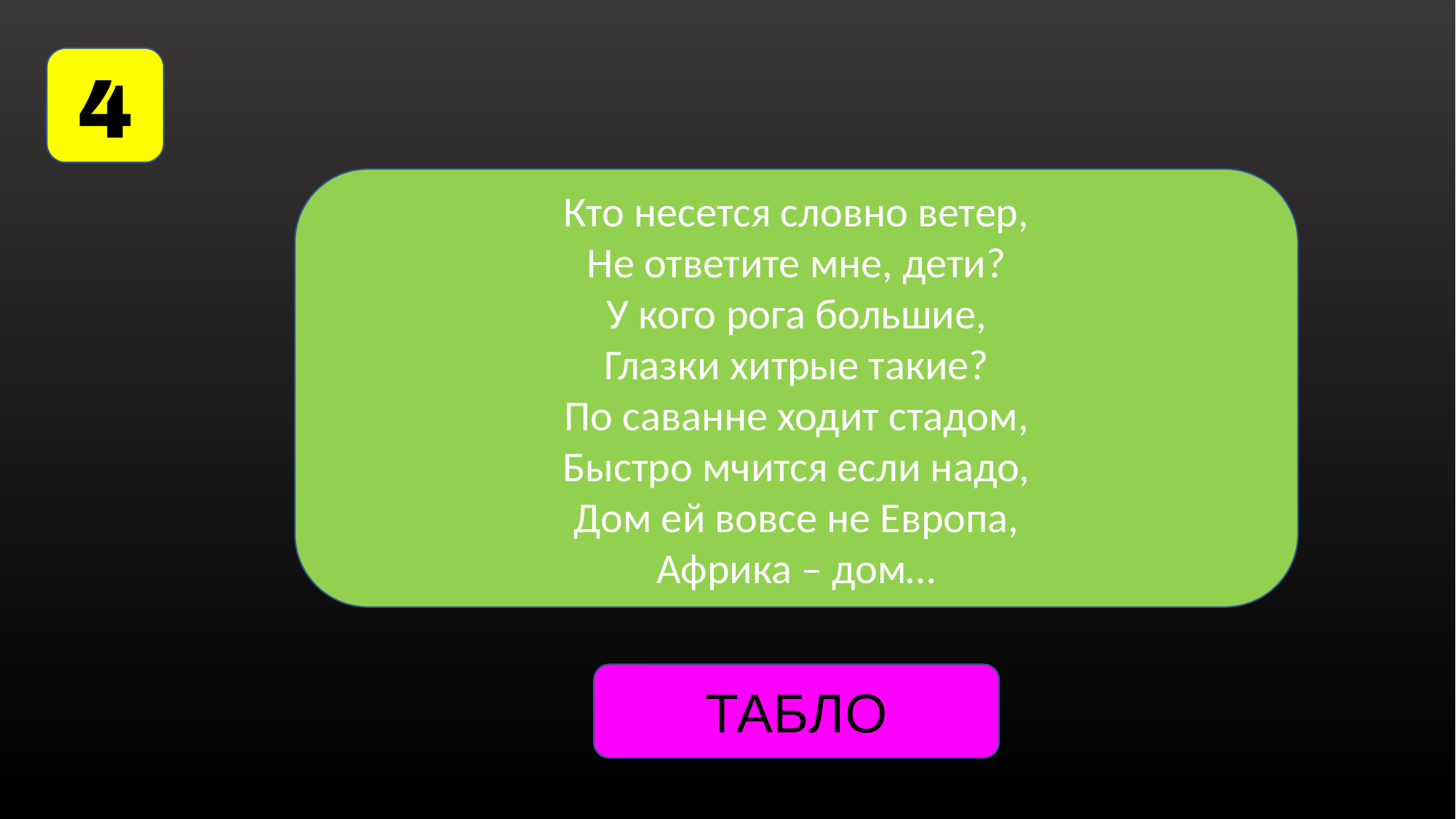

4
Кто несется словно ветер,
Не ответите мне, дети?
У кого рога большие,
Глазки хитрые такие?
По саванне ходит стадом,
Быстро мчится если надо,
Дом ей вовсе не Европа,
Африка – дом…
ТАБЛО